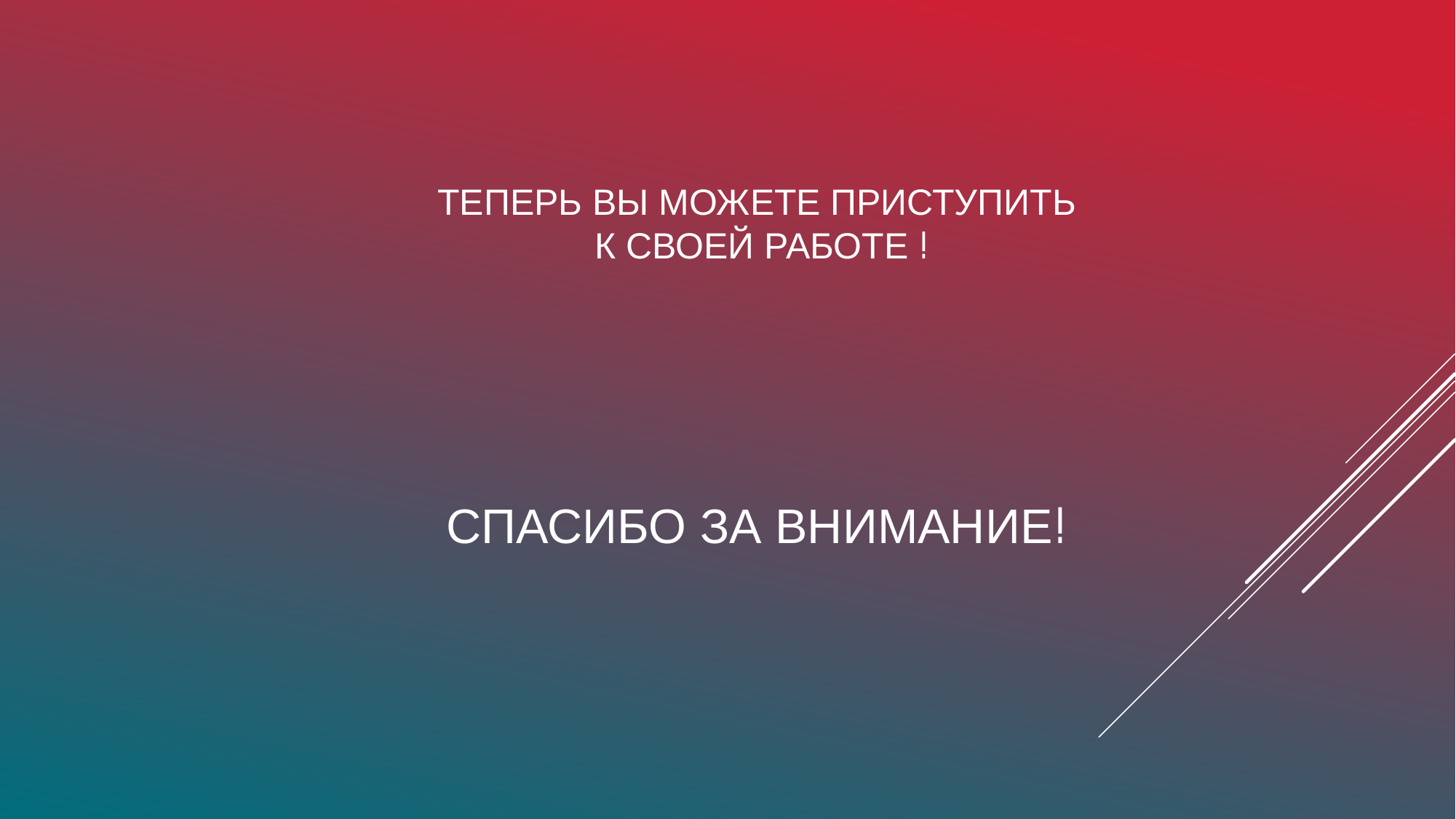

ТЕПЕРЬ ВЫ МОЖЕТЕ ПРИСТУПИТЬ
 К СВОЕЙ РАБОТЕ !

СПАСИБО ЗА ВНИМАНИЕ!